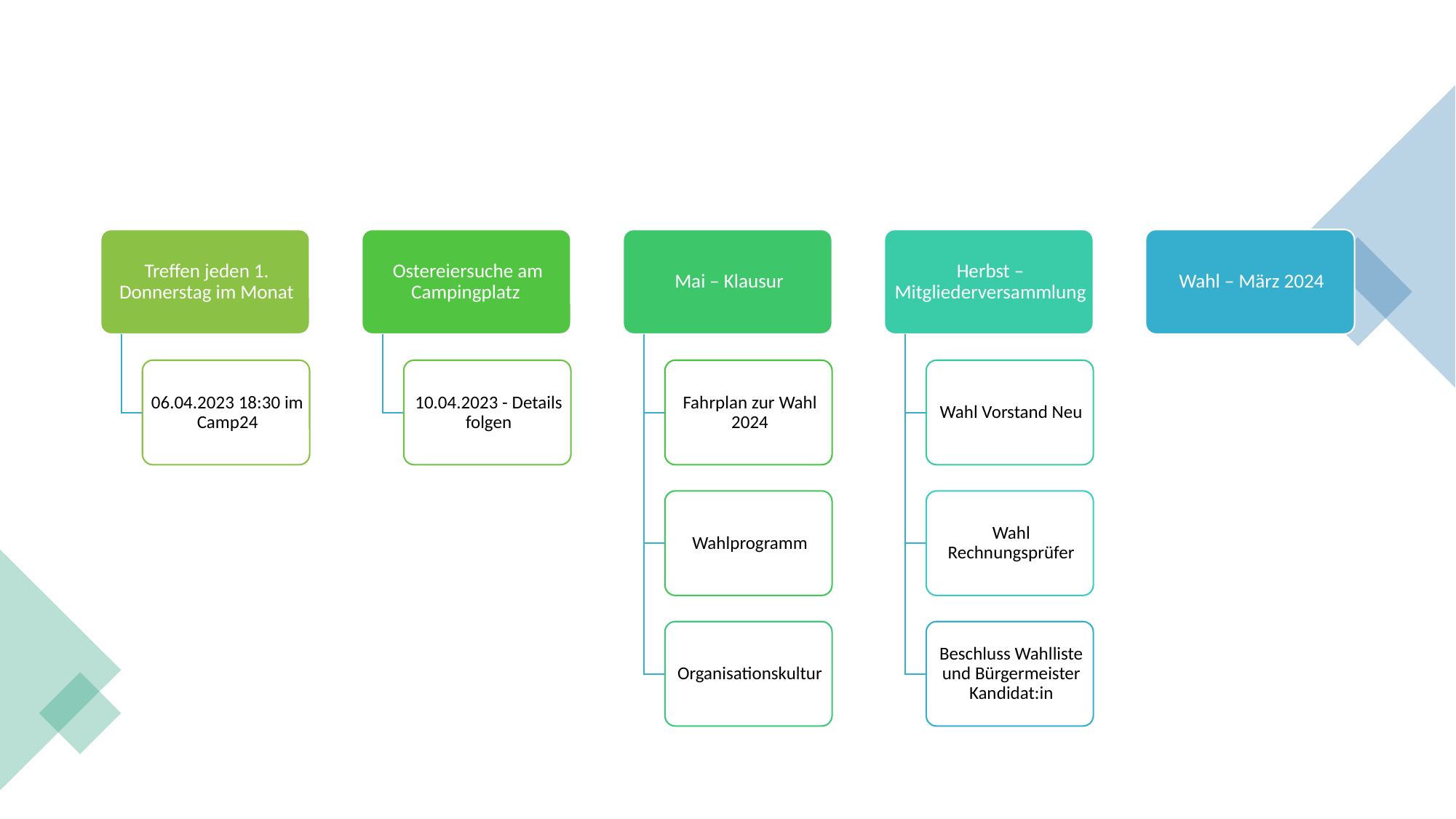

Treffen jeden 1. Donnerstag im Monat
06.04.2023 18:30 im Camp24
Ostereiersuche am Campingplatz
10.04.2023 - Details folgen
Mai – Klausur
Fahrplan zur Wahl 2024
Wahlprogramm
Organisationskultur
Herbst – Mitgliederversammlung
Wahl Vorstand Neu
Wahl Rechnungsprüfer
Beschluss Wahlliste und Bürgermeister Kandidat:in
Wahl – März 2024